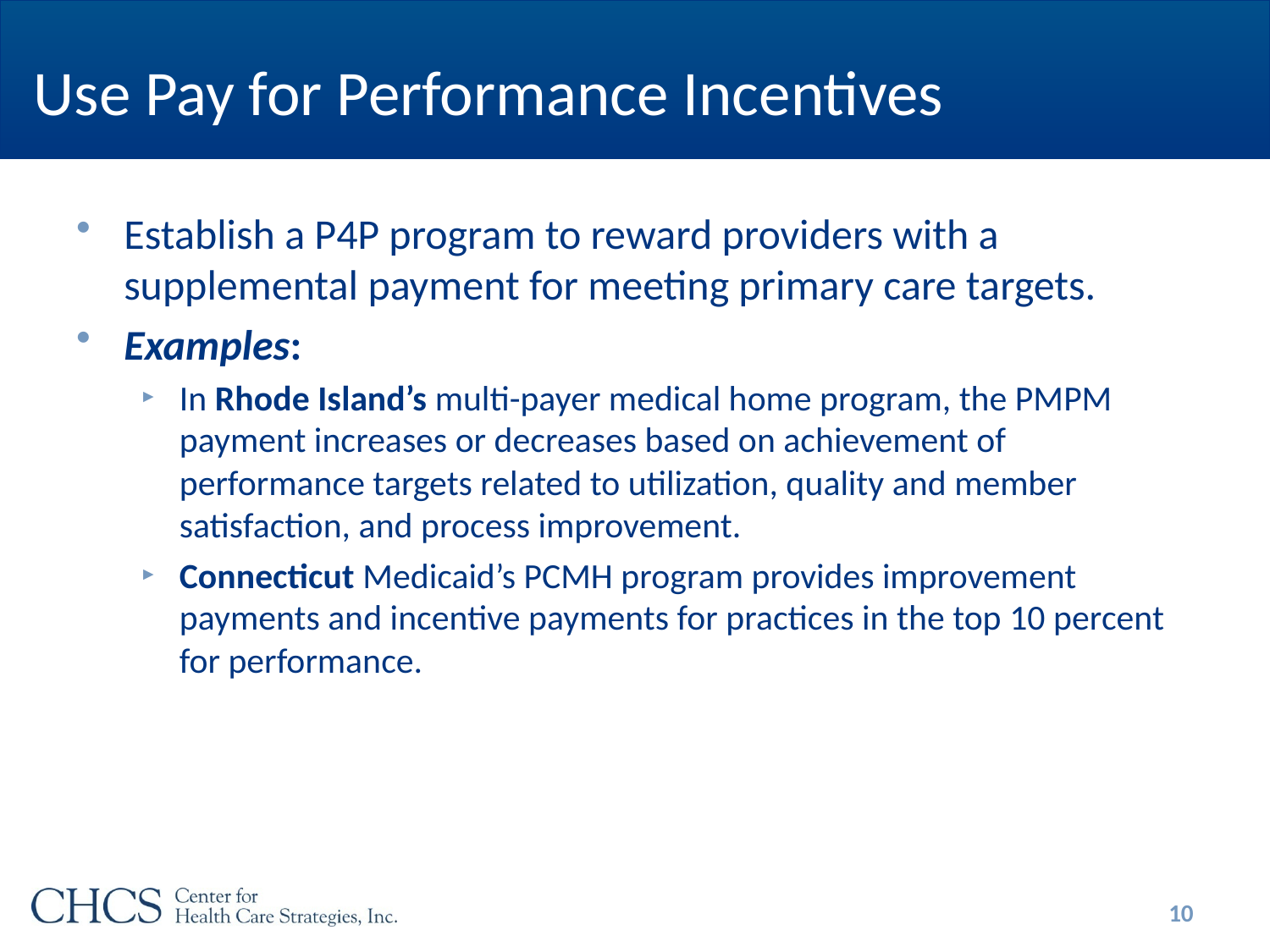

# Use Pay for Performance Incentives
Establish a P4P program to reward providers with a supplemental payment for meeting primary care targets.
Examples:
In Rhode Island’s multi-payer medical home program, the PMPM payment increases or decreases based on achievement of performance targets related to utilization, quality and member satisfaction, and process improvement.
Connecticut Medicaid’s PCMH program provides improvement payments and incentive payments for practices in the top 10 percent for performance.
10